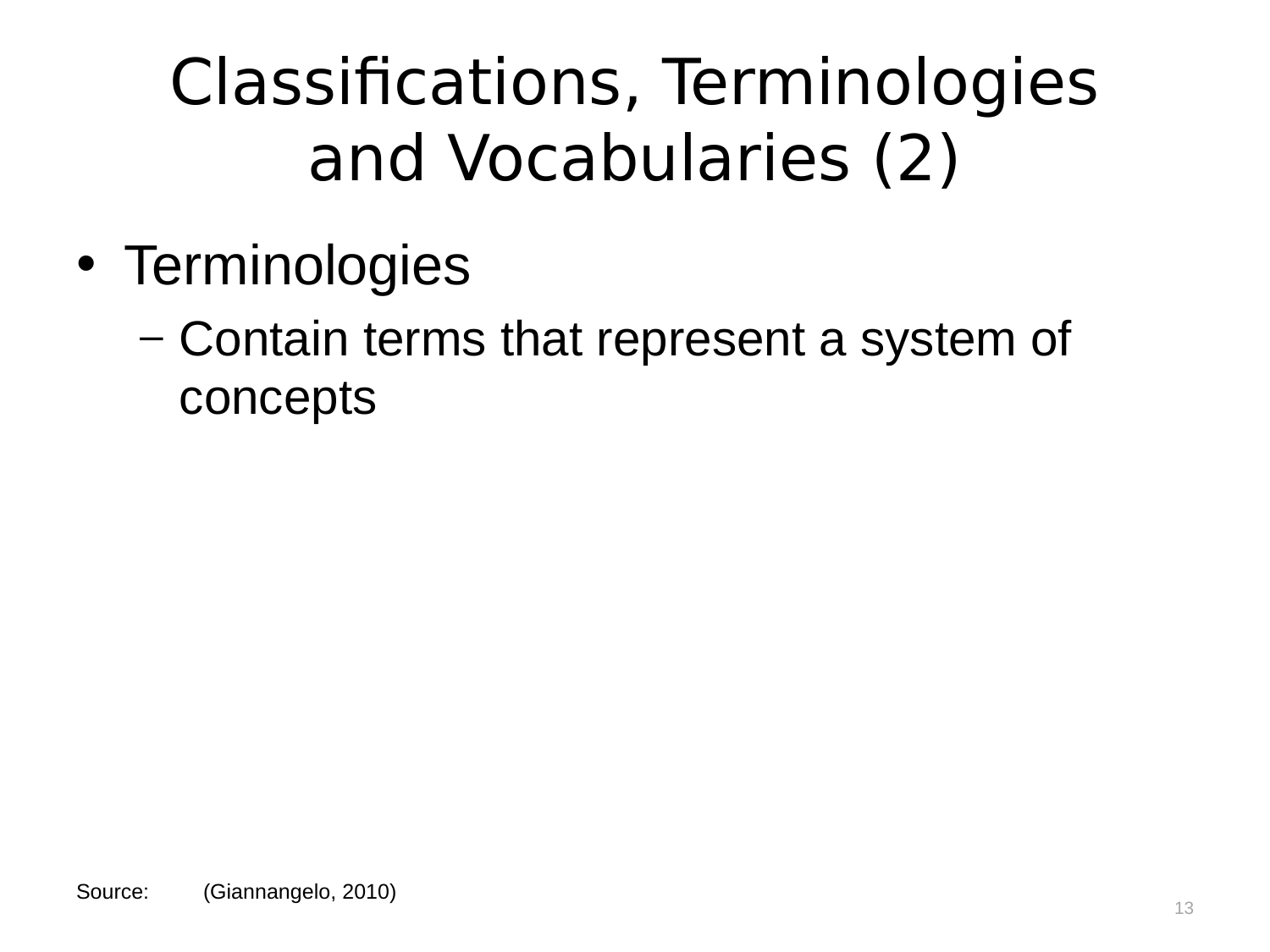

# Classifications, Terminologies and Vocabularies (2)
Terminologies
Contain terms that represent a system of concepts
13
Source:	(Giannangelo, 2010)